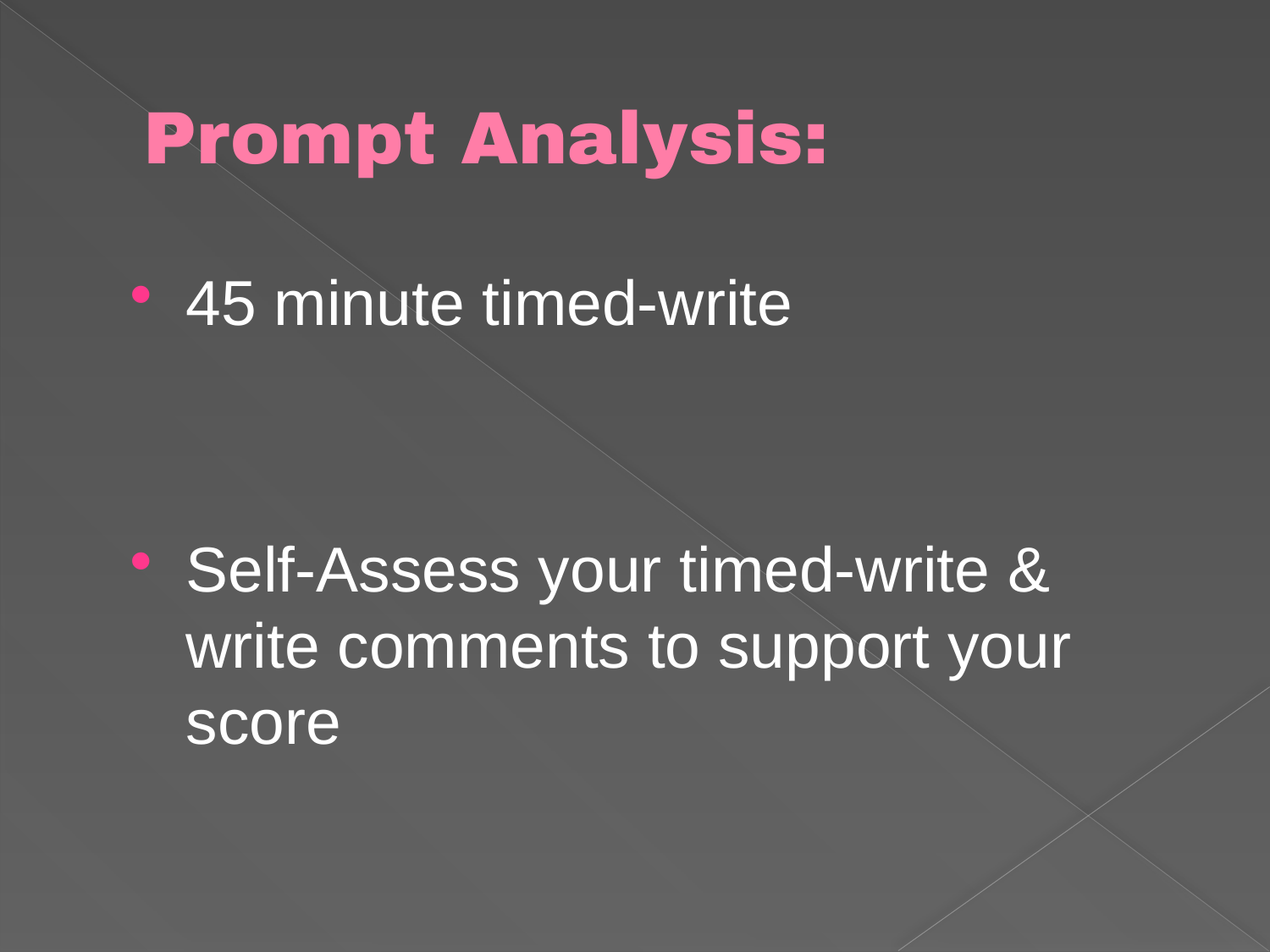

# Prompt Analysis:
45 minute timed-write

Self-Assess your timed-write & write comments to support your score